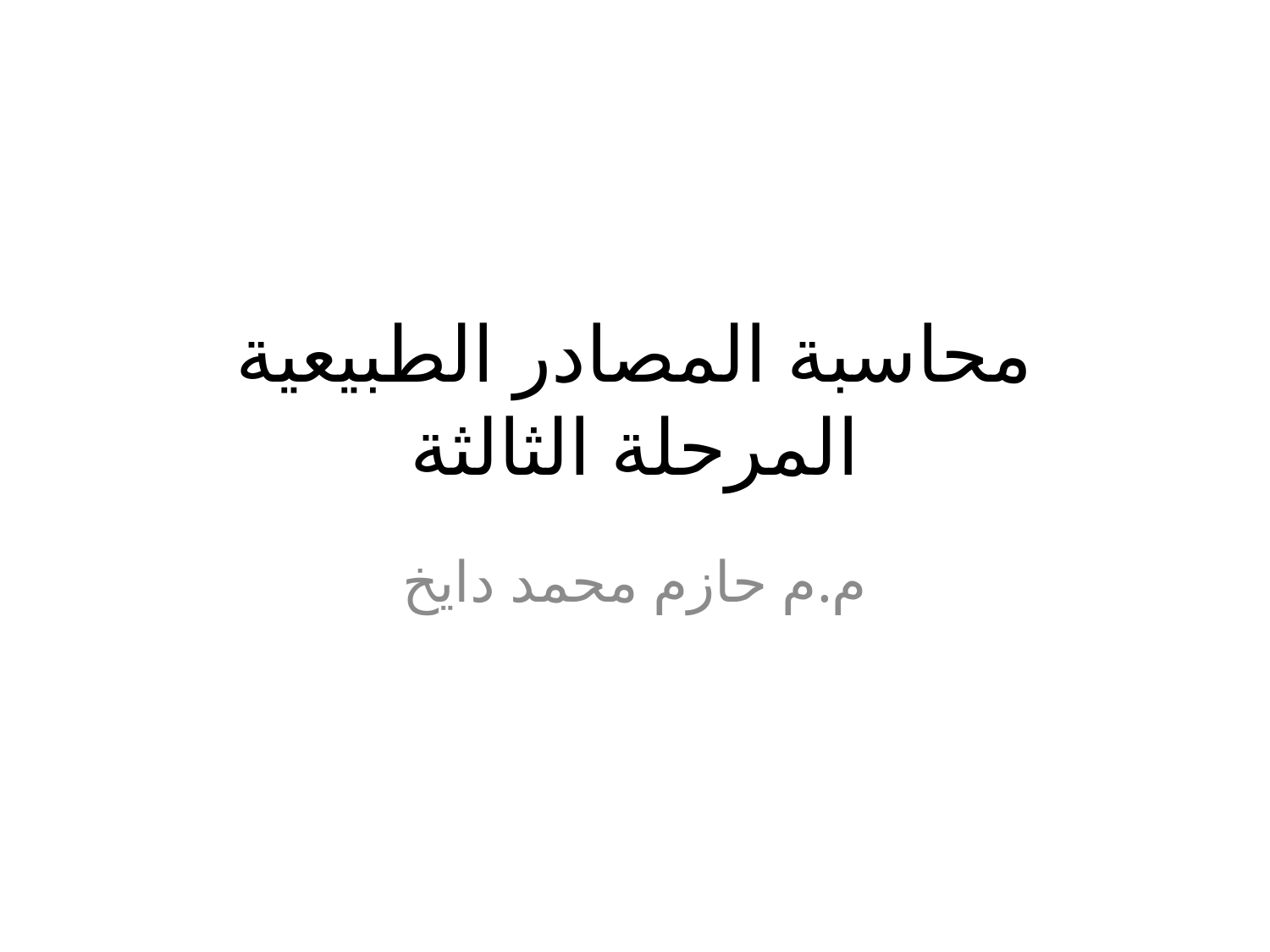

# محاسبة المصادر الطبيعية المرحلة الثالثة
م.م حازم محمد دايخ